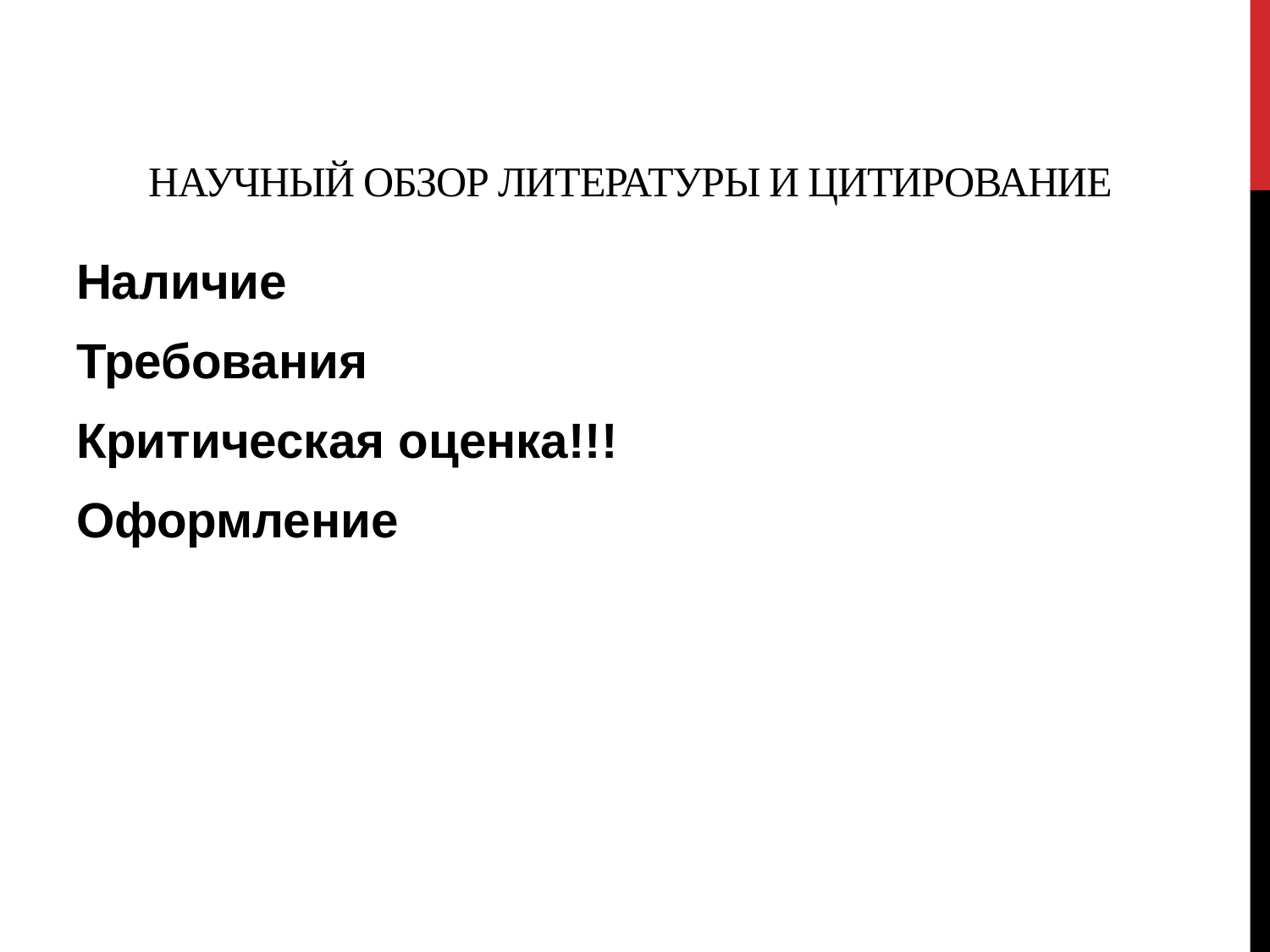

# НАУЧНЫЙ ОБЗОР ЛИТЕРАТУРЫ И ЦИТИРОВАНИЕ
Наличие
Требования
Критическая оценка!!!
Оформление